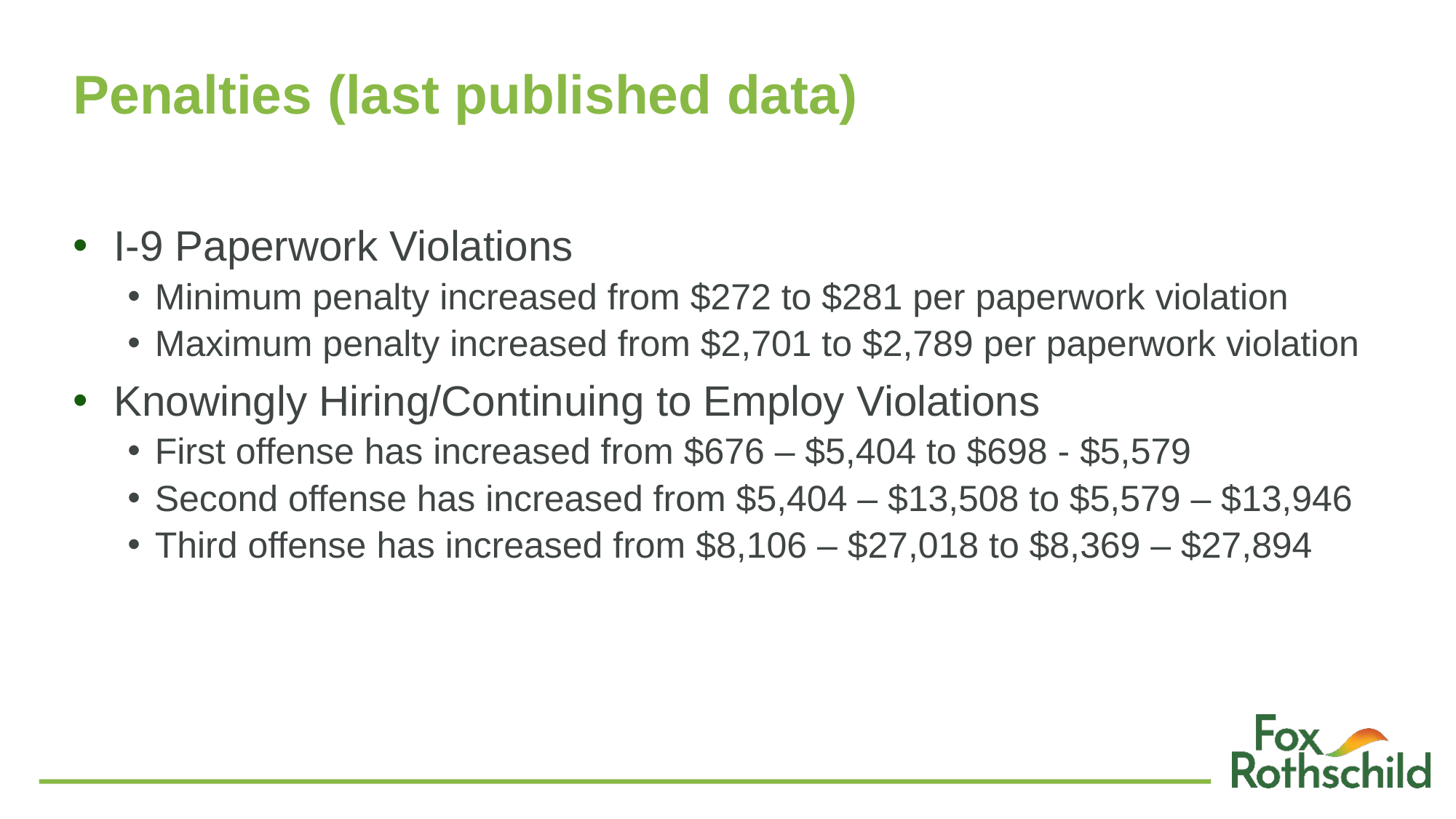

# Penalties (last published data)
I-9 Paperwork Violations
Minimum penalty increased from $272 to $281 per paperwork violation
Maximum penalty increased from $2,701 to $2,789 per paperwork violation
Knowingly Hiring/Continuing to Employ Violations
First offense has increased from $676 – $5,404 to $698 - $5,579
Second offense has increased from $5,404 – $13,508 to $5,579 – $13,946
Third offense has increased from $8,106 – $27,018 to $8,369 – $27,894